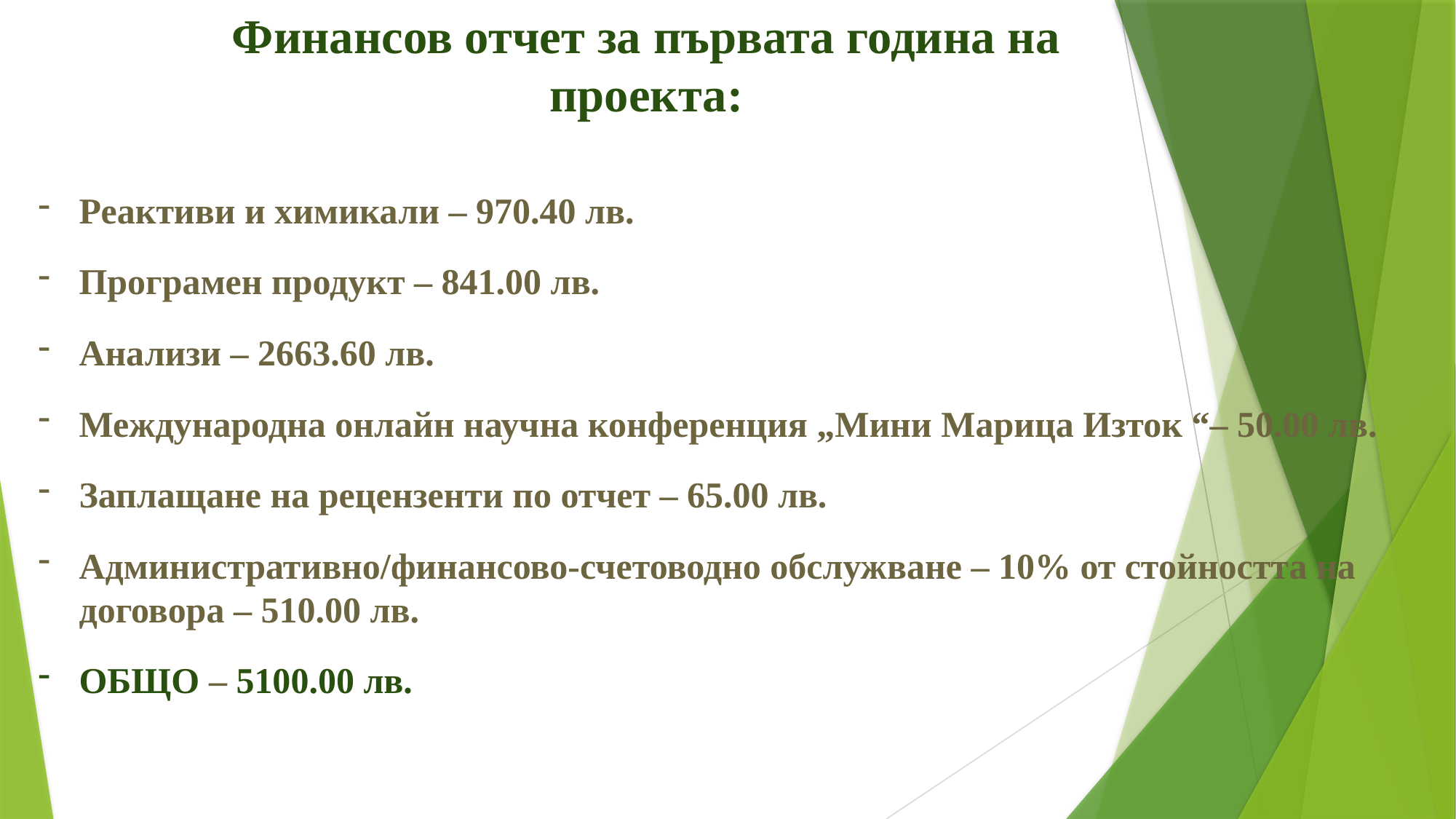

Финансов отчет за първата година на проекта:
Реактиви и химикали – 970.40 лв.
Програмен продукт – 841.00 лв.
Анализи – 2663.60 лв.
Международна онлайн научна конференция „Мини Марица Изток “– 50.00 лв.
Заплащане на рецензенти по отчет – 65.00 лв.
Административно/финансово-счетоводно обслужване – 10% от стойността на договора – 510.00 лв.
ОБЩО – 5100.00 лв.